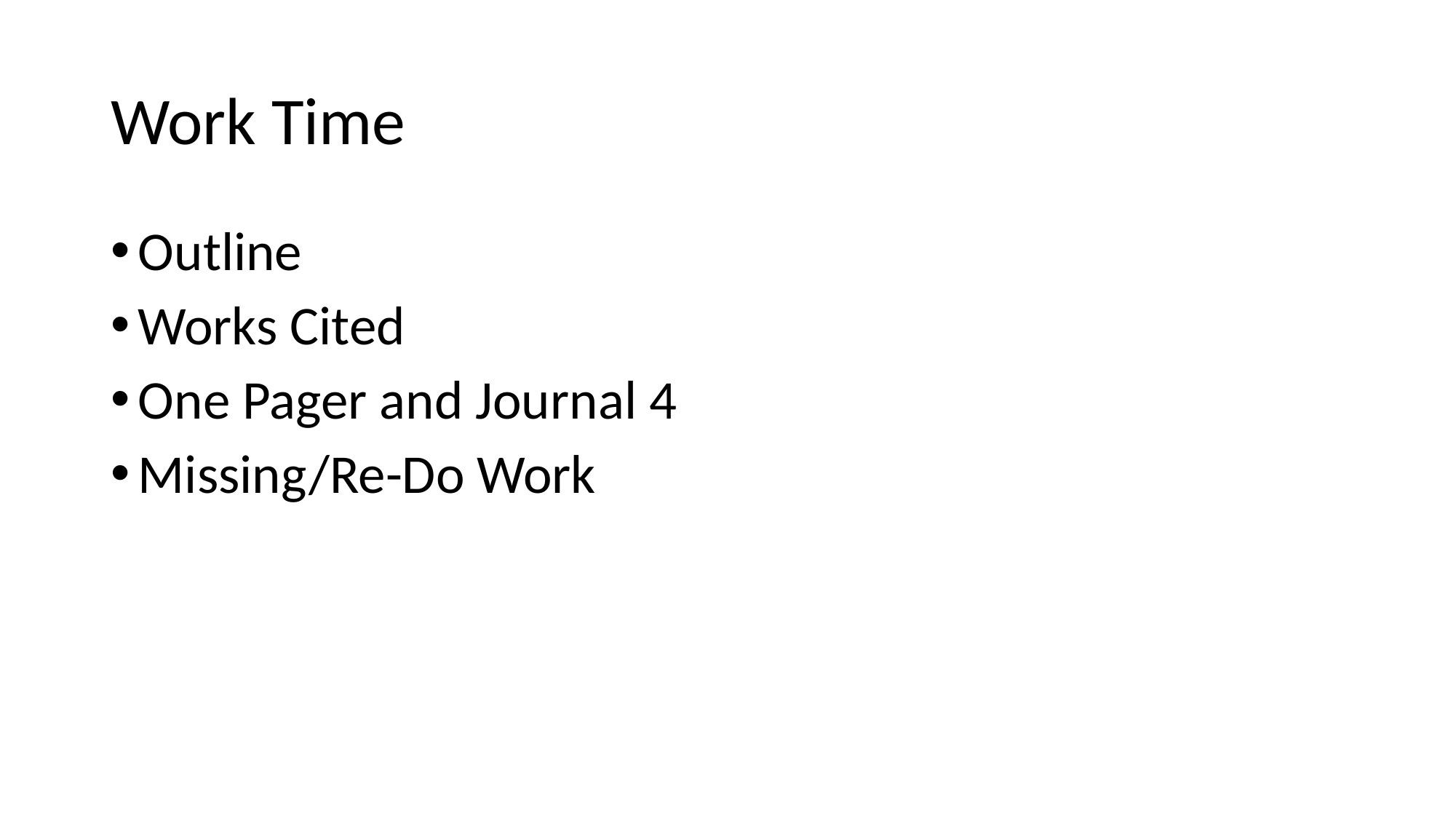

# Work Time
Outline
Works Cited
One Pager and Journal 4
Missing/Re-Do Work